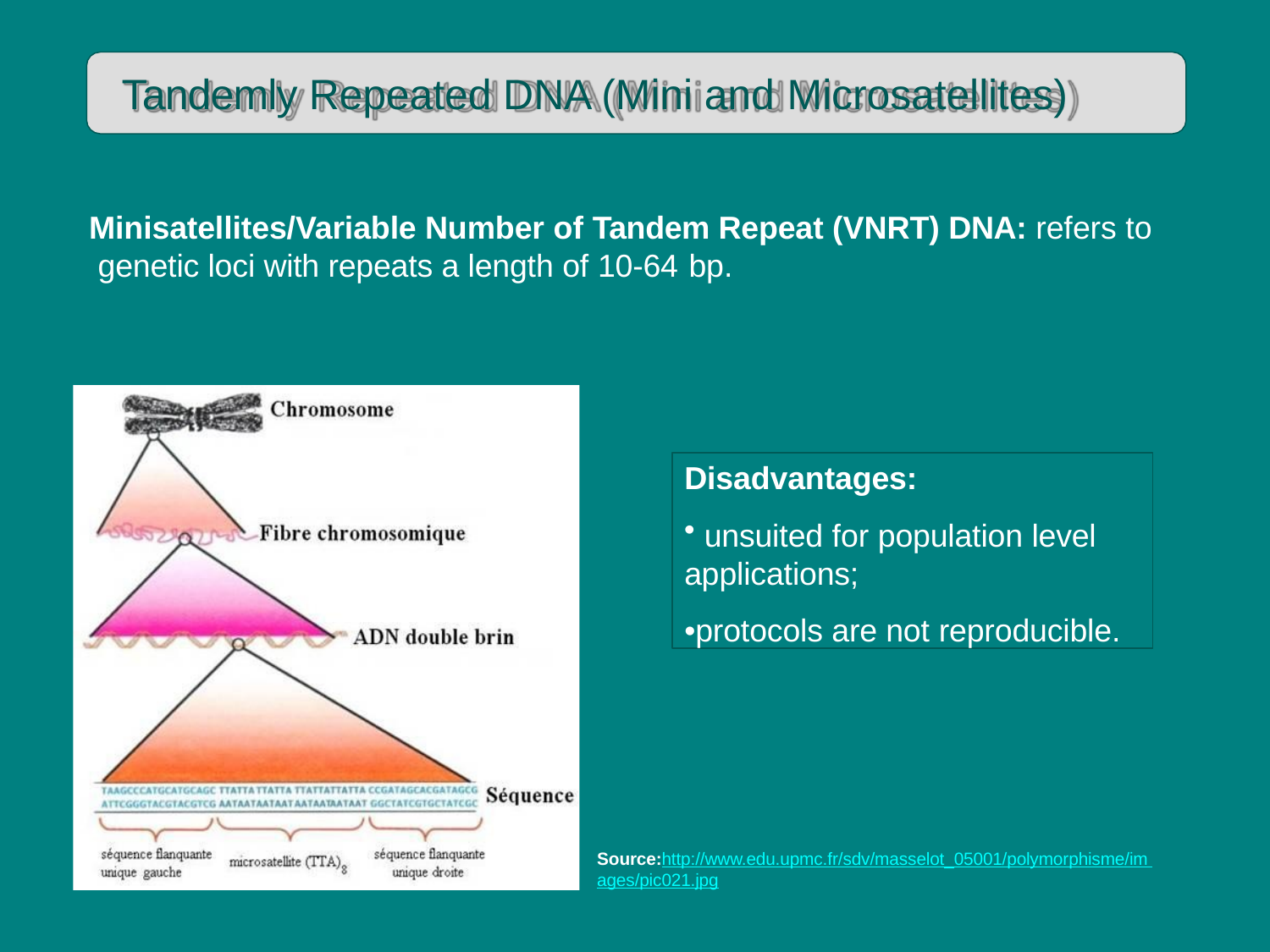

# Tandemly Repeated DNA (Mini and Microsatellites)

Minisatellites/Variable Number of Tandem Repeat (VNRT) DNA: refers to  genetic loci with repeats a length of 10-64 bp.

Disadvantages:
unsuited for population level
applications;
•protocols are not reproducible.
Source:http://www.edu.upmc.fr/sdv/masselot_05001/polymorphisme/im  ages/pic021.jpg